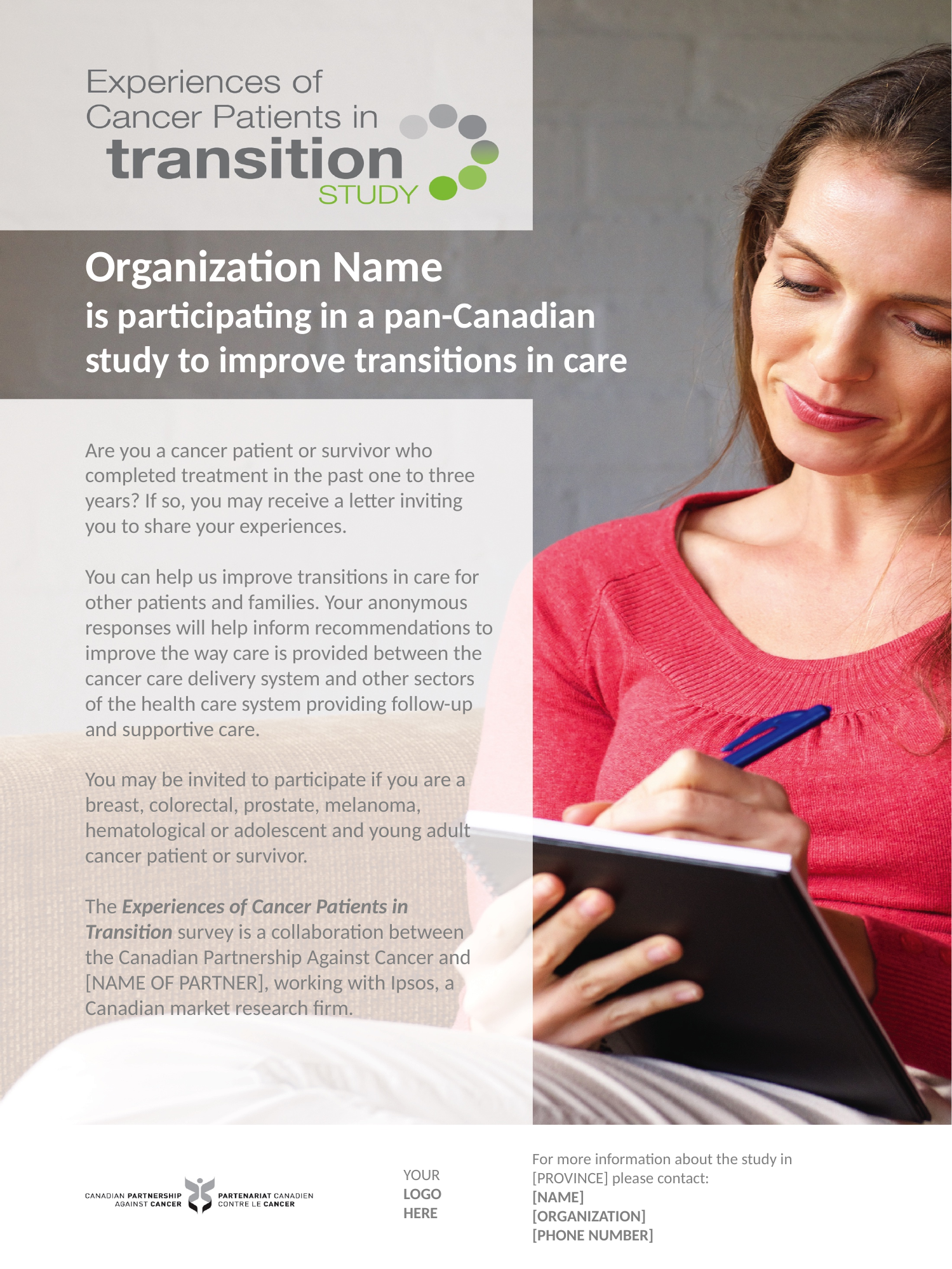

# Organization Name is participating in a pan-Canadian study to improve transitions in care
Are you a cancer patient or survivor who completed treatment in the past one to three years? If so, you may receive a letter inviting you to share your experiences.

You can help us improve transitions in care for other patients and families. Your anonymous responses will help inform recommendations to improve the way care is provided between the cancer care delivery system and other sectors of the health care system providing follow-up and supportive care.

You may be invited to participate if you are a breast, colorectal, prostate, melanoma, hematological or adolescent and young adult cancer patient or survivor.

The Experiences of Cancer Patients in
Transition survey is a collaboration between the Canadian Partnership Against Cancer and [NAME OF PARTNER], working with Ipsos, a Canadian market research firm.
For more information about the study in [PROVINCE] please contact:
[NAME]
[ORGANIZATION]
[PHONE NUMBER]
YOUR
LOGO
HERE